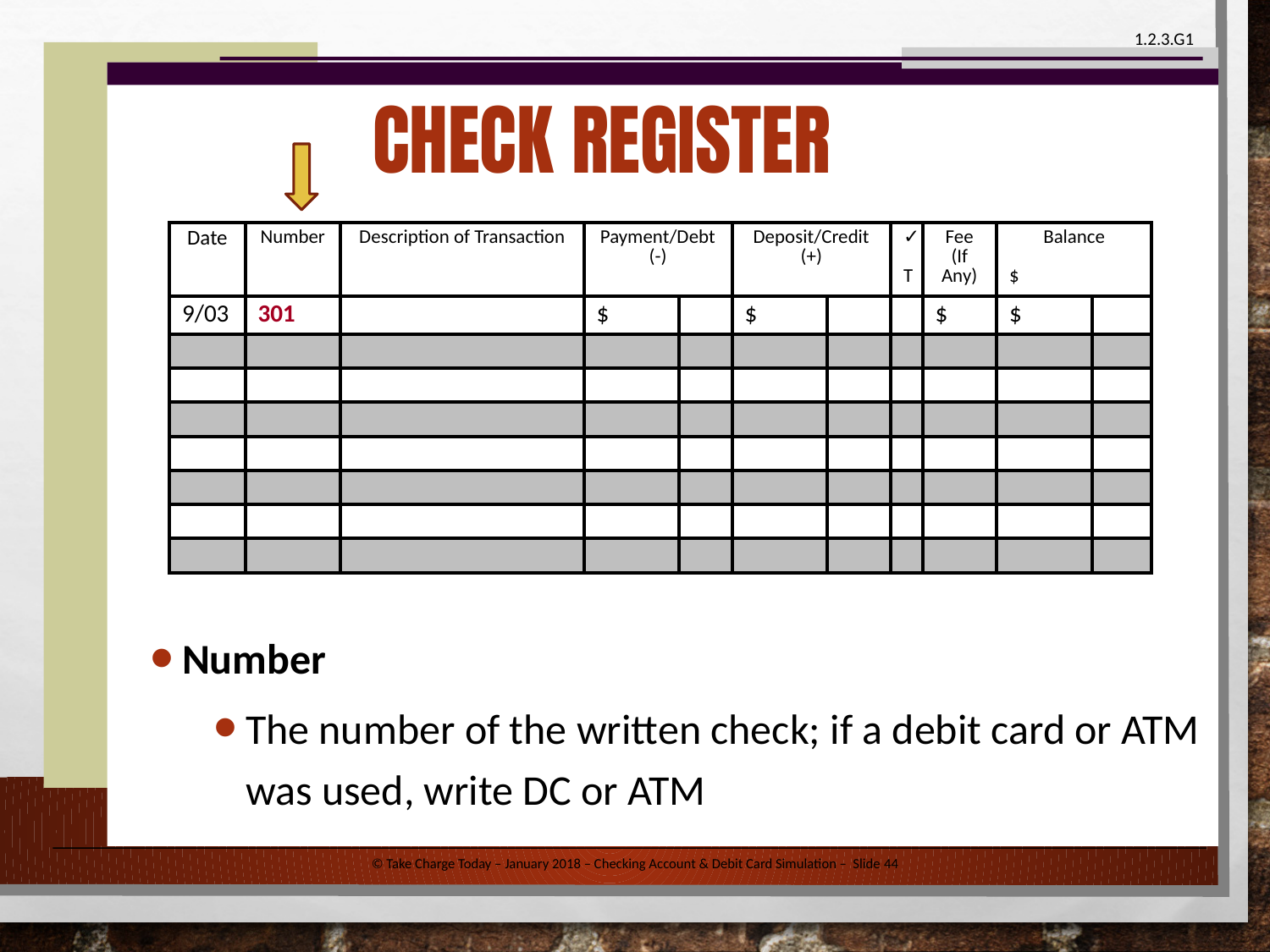

# Check Register

| Date | Number | Description of Transaction | Payment/Debt (-) |  | Deposit/Credit (+) |  | ✓ T | Fee (If Any) | Balance $ |  |
| --- | --- | --- | --- | --- | --- | --- | --- | --- | --- | --- |
| 9/03 | 301 |  | $ |  | $ |  |  | $ | $ |  |
|  |  |  |  |  |  |  |  |  |  |  |
|  |  |  |  |  |  |  |  |  |  |  |
|  |  |  |  |  |  |  |  |  |  |  |
|  |  |  |  |  |  |  |  |  |  |  |
|  |  |  |  |  |  |  |  |  |  |  |
|  |  |  |  |  |  |  |  |  |  |  |
|  |  |  |  |  |  |  |  |  |  |  |
Number
The number of the written check; if a debit card or ATM was used, write DC or ATM